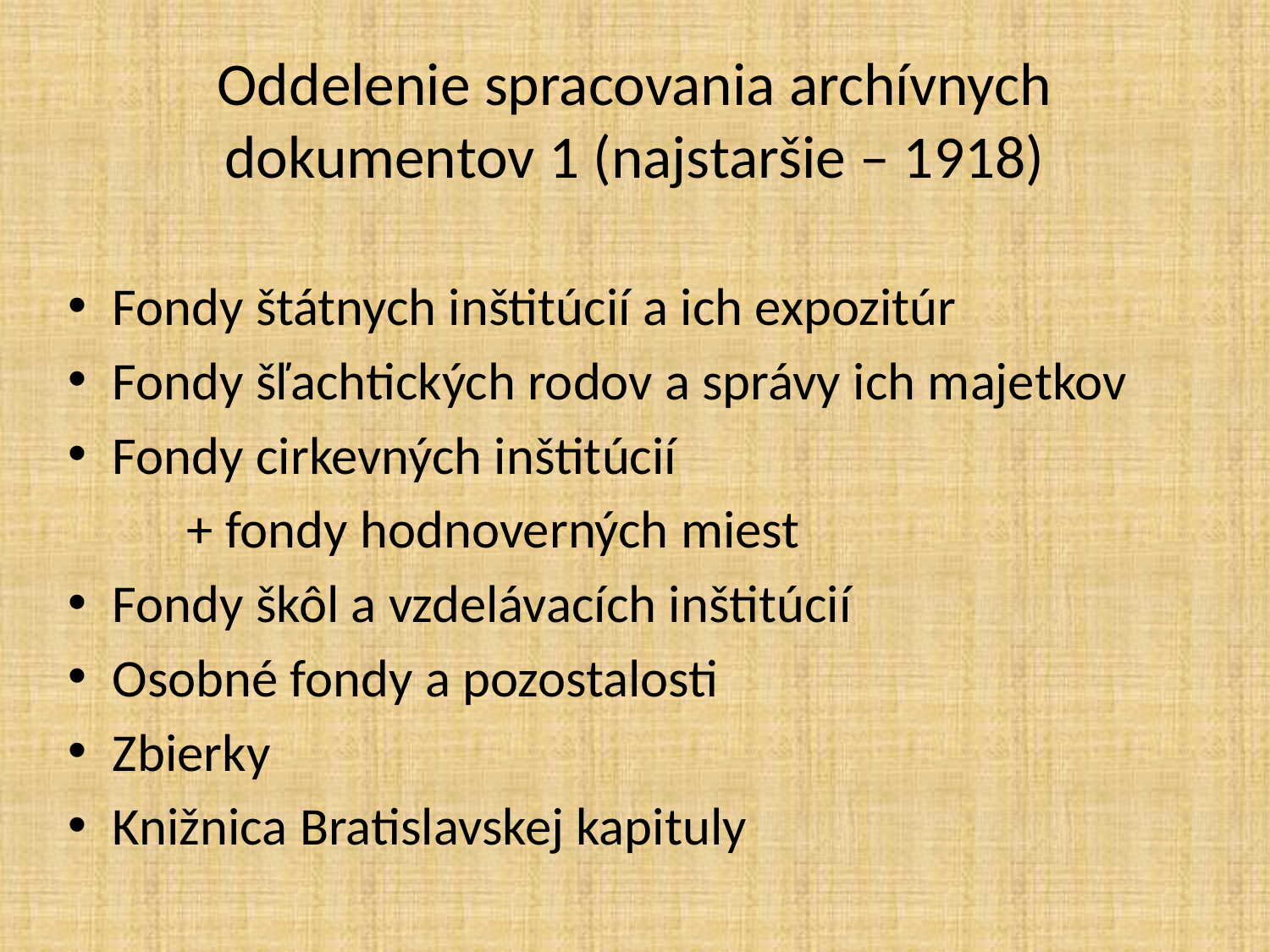

# Oddelenie spracovania archívnych dokumentov 1 (najstaršie – 1918)
Fondy štátnych inštitúcií a ich expozitúr
Fondy šľachtických rodov a správy ich majetkov
Fondy cirkevných inštitúcií
	+ fondy hodnoverných miest
Fondy škôl a vzdelávacích inštitúcií
Osobné fondy a pozostalosti
Zbierky
Knižnica Bratislavskej kapituly